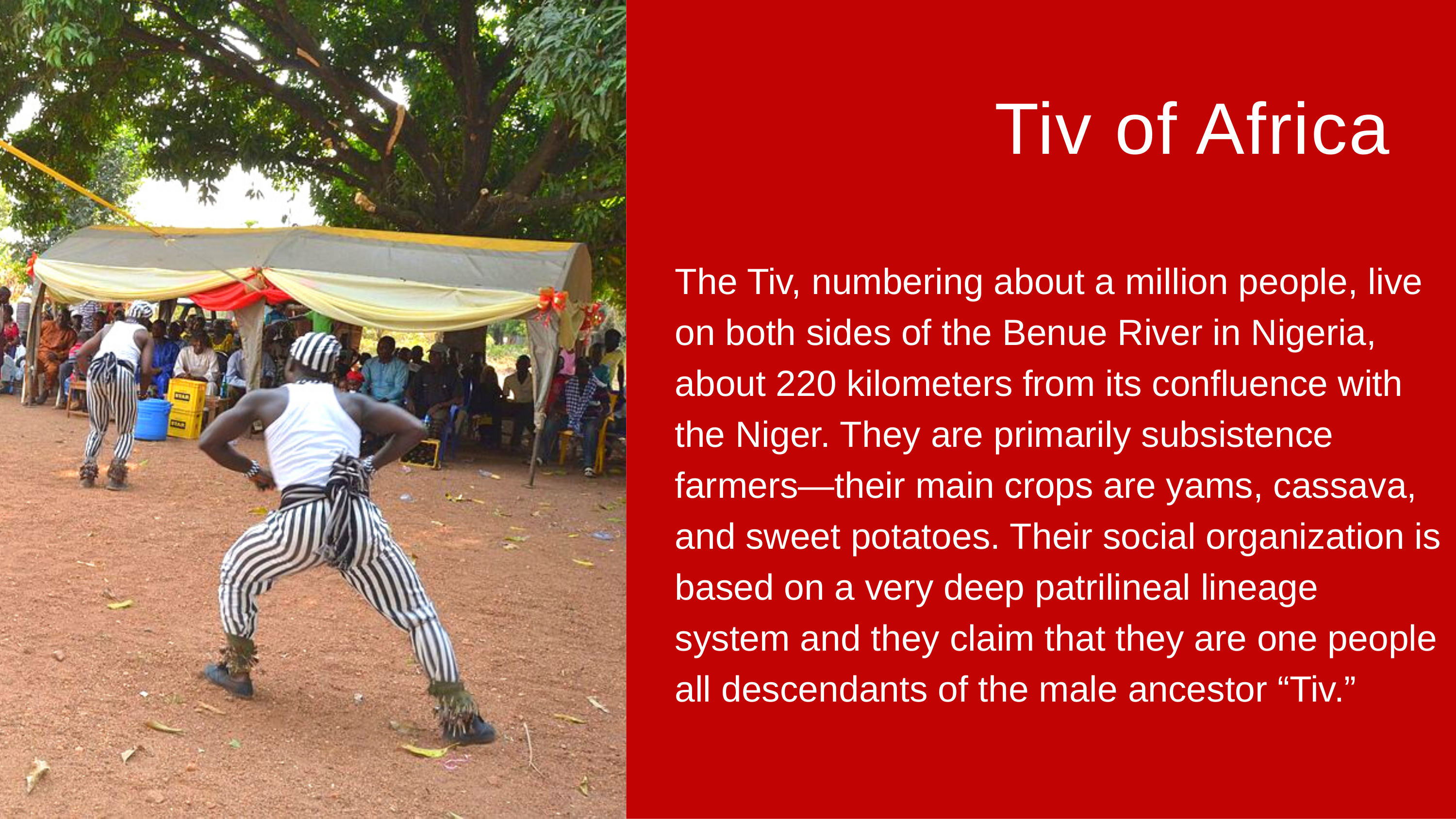

Tiv of Africa
The Tiv, numbering about a million people, live on both sides of the Benue River in Nigeria, about 220 kilometers from its confluence with the Niger. They are primarily subsistence farmers—their main crops are yams, cassava, and sweet potatoes. Their social organization is based on a very deep patrilineal lineage system and they claim that they are one people all descendants of the male ancestor “Tiv.”